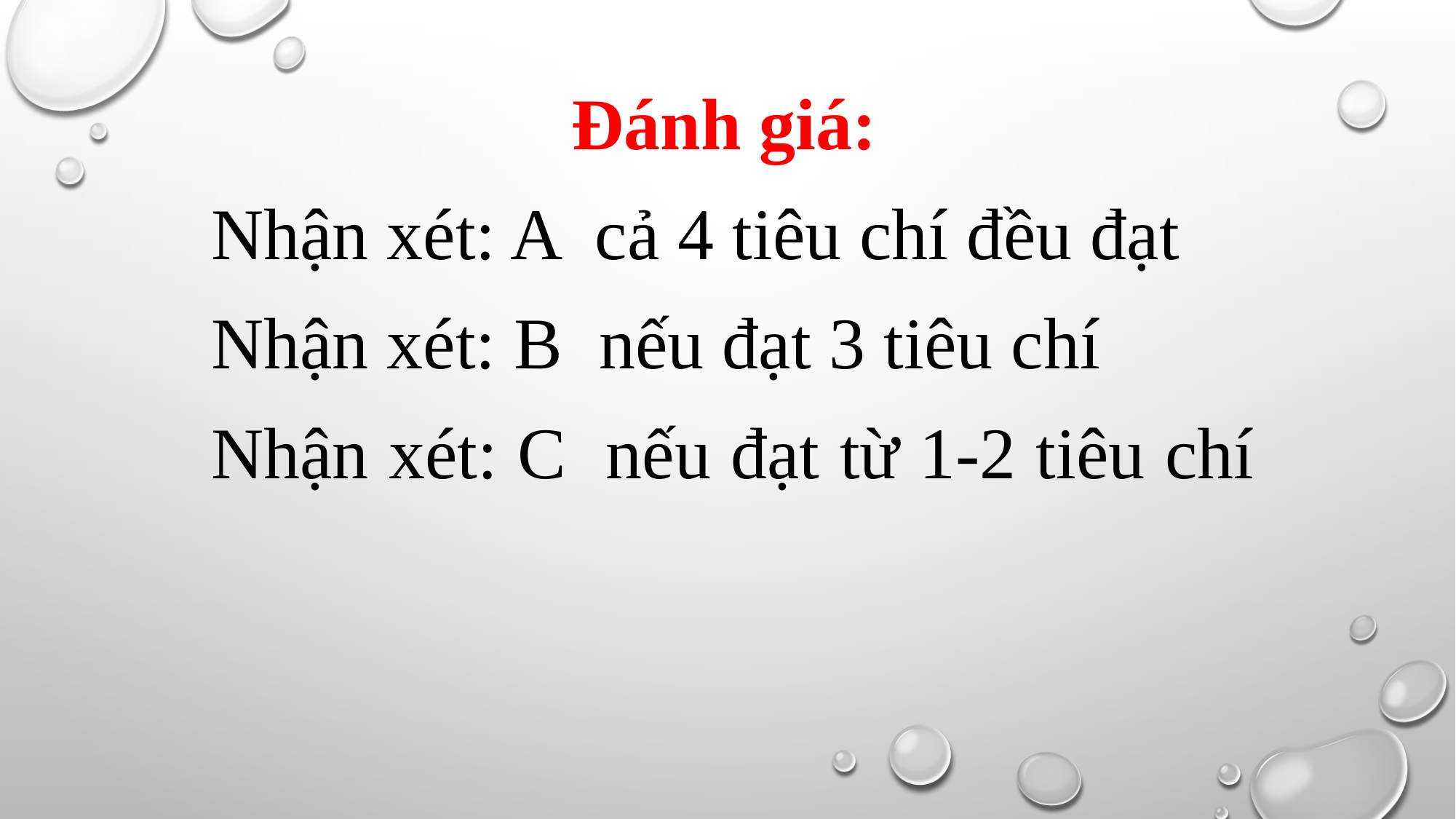

Đánh giá:
Nhận xét: A  cả 4 tiêu chí đều đạt
Nhận xét: B  nếu đạt 3 tiêu chí
Nhận xét: C  nếu đạt từ 1-2 tiêu chí